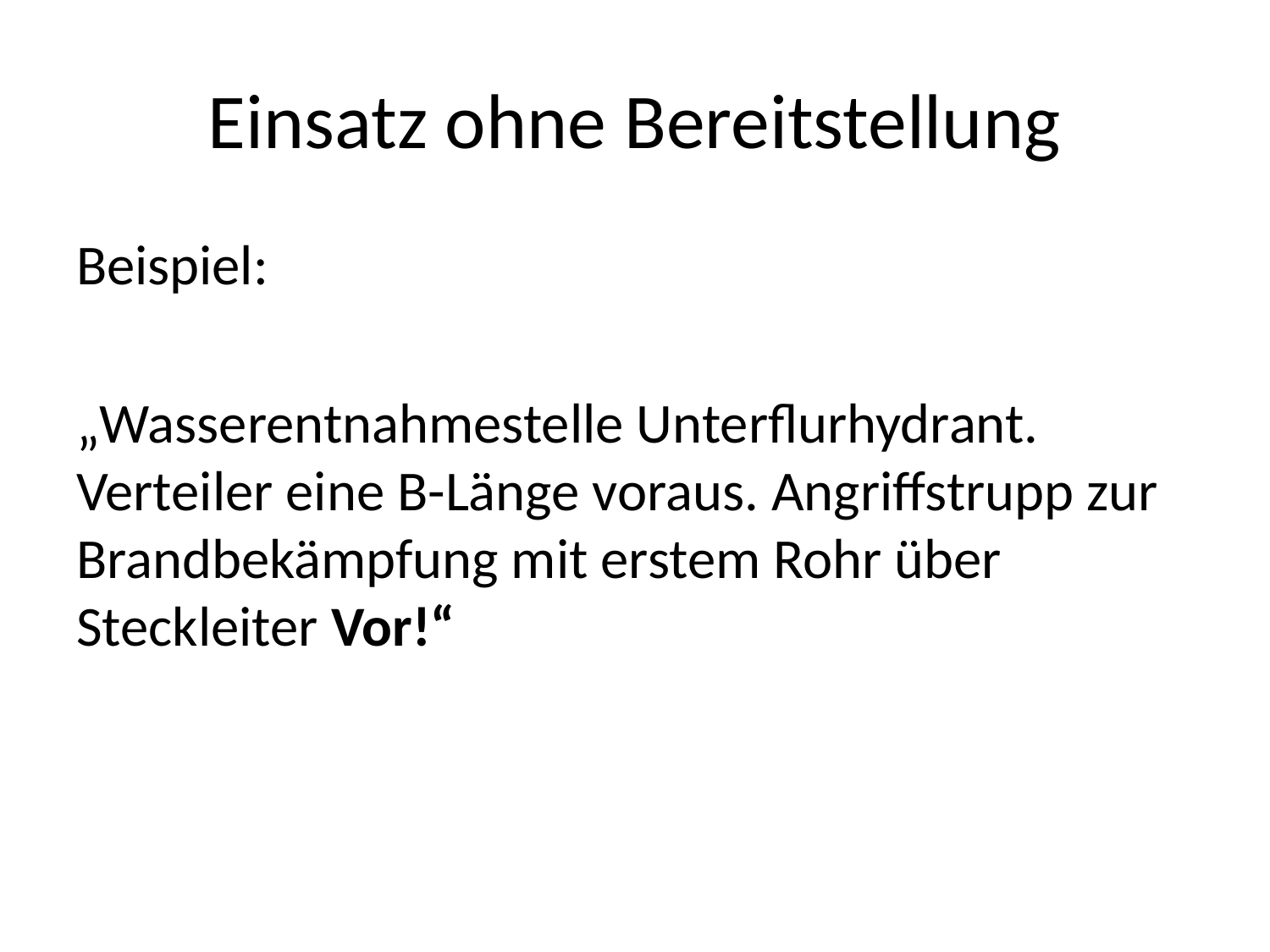

# Einsatz ohne Bereitstellung
Beispiel:

„Wasserentnahmestelle Unterflurhydrant. Verteiler eine B-Länge voraus. Angriffstrupp zur Brandbekämpfung mit erstem Rohr über Steckleiter Vor!“